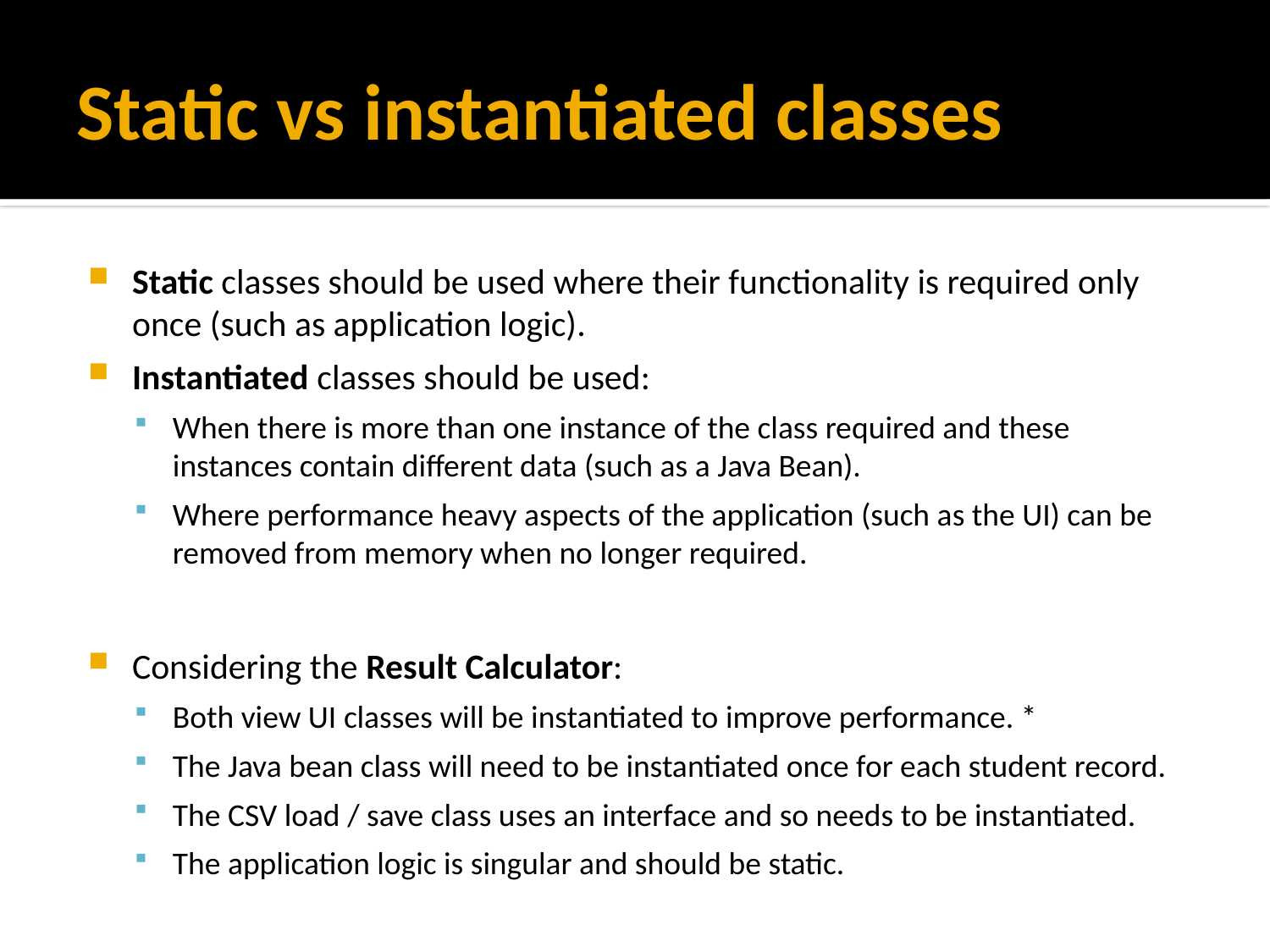

# Static vs instantiated classes
Static classes should be used where their functionality is required only once (such as application logic).
Instantiated classes should be used:
When there is more than one instance of the class required and these instances contain different data (such as a Java Bean).
Where performance heavy aspects of the application (such as the UI) can be removed from memory when no longer required.

Considering the Result Calculator:
Both view UI classes will be instantiated to improve performance. *
The Java bean class will need to be instantiated once for each student record.
The CSV load / save class uses an interface and so needs to be instantiated.
The application logic is singular and should be static.